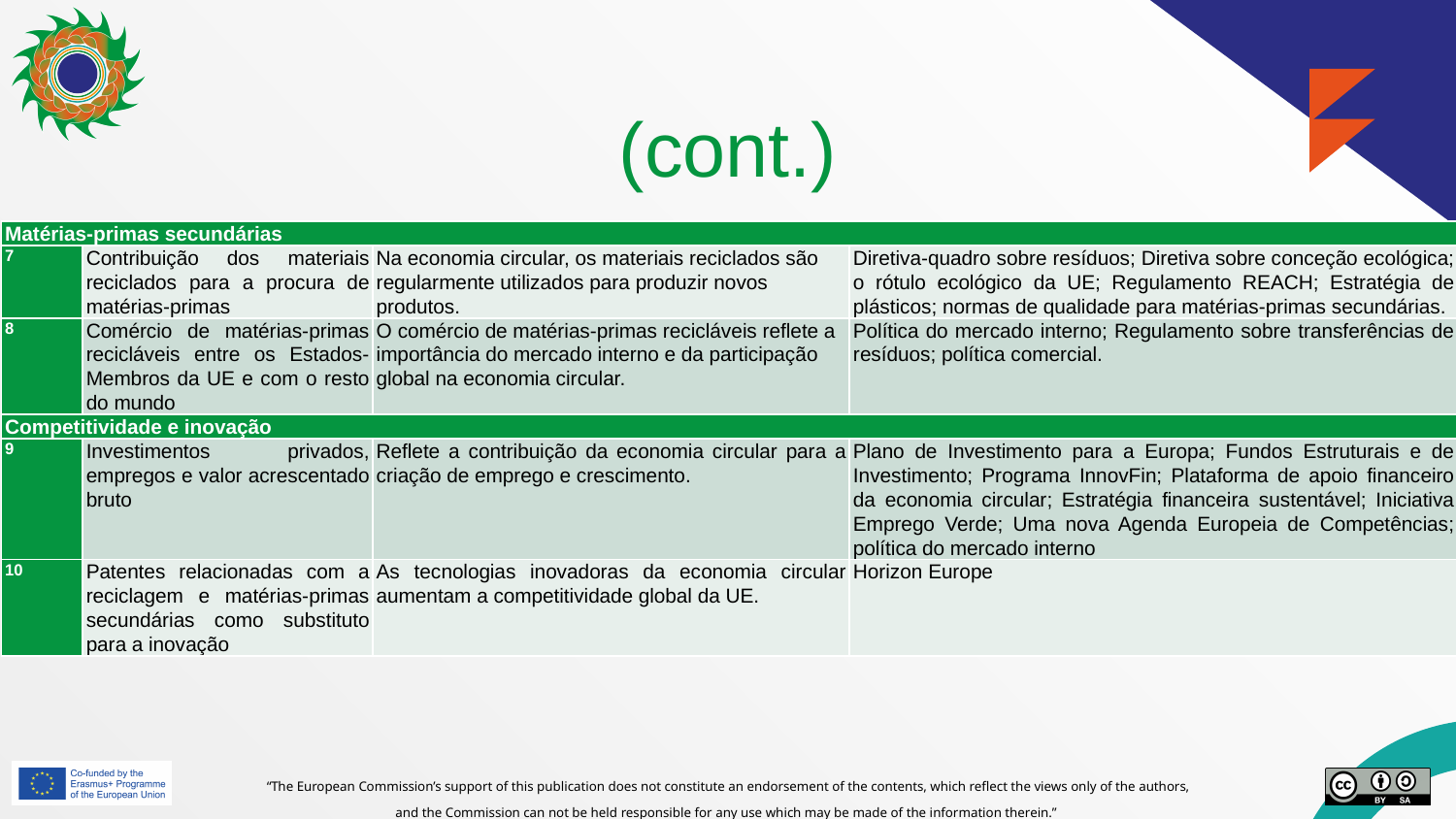

# (cont.)
| Matérias-primas secundárias |  |  |  |
| --- | --- | --- | --- |
| 7 | Contribuição dos materiais reciclados para a procura de matérias-primas | Na economia circular, os materiais reciclados são regularmente utilizados para produzir novos produtos. | Diretiva-quadro sobre resíduos; Diretiva sobre conceção ecológica; o rótulo ecológico da UE; Regulamento REACH; Estratégia de plásticos; normas de qualidade para matérias-primas secundárias. |
| 8 | Comércio de matérias-primas recicláveis entre os Estados-Membros da UE e com o resto do mundo | O comércio de matérias-primas recicláveis reflete a importância do mercado interno e da participação global na economia circular. | Política do mercado interno; Regulamento sobre transferências de resíduos; política comercial. |
| Competitividade e inovação |  |  |  |
| 9 | Investimentos privados, empregos e valor acrescentado bruto | Reflete a contribuição da economia circular para a criação de emprego e crescimento. | Plano de Investimento para a Europa; Fundos Estruturais e de Investimento; Programa InnovFin; Plataforma de apoio financeiro da economia circular; Estratégia financeira sustentável; Iniciativa Emprego Verde; Uma nova Agenda Europeia de Competências; política do mercado interno |
| 10 | Patentes relacionadas com a reciclagem e matérias-primas secundárias como substituto para a inovação | As tecnologias inovadoras da economia circular aumentam a competitividade global da UE. | Horizon Europe |